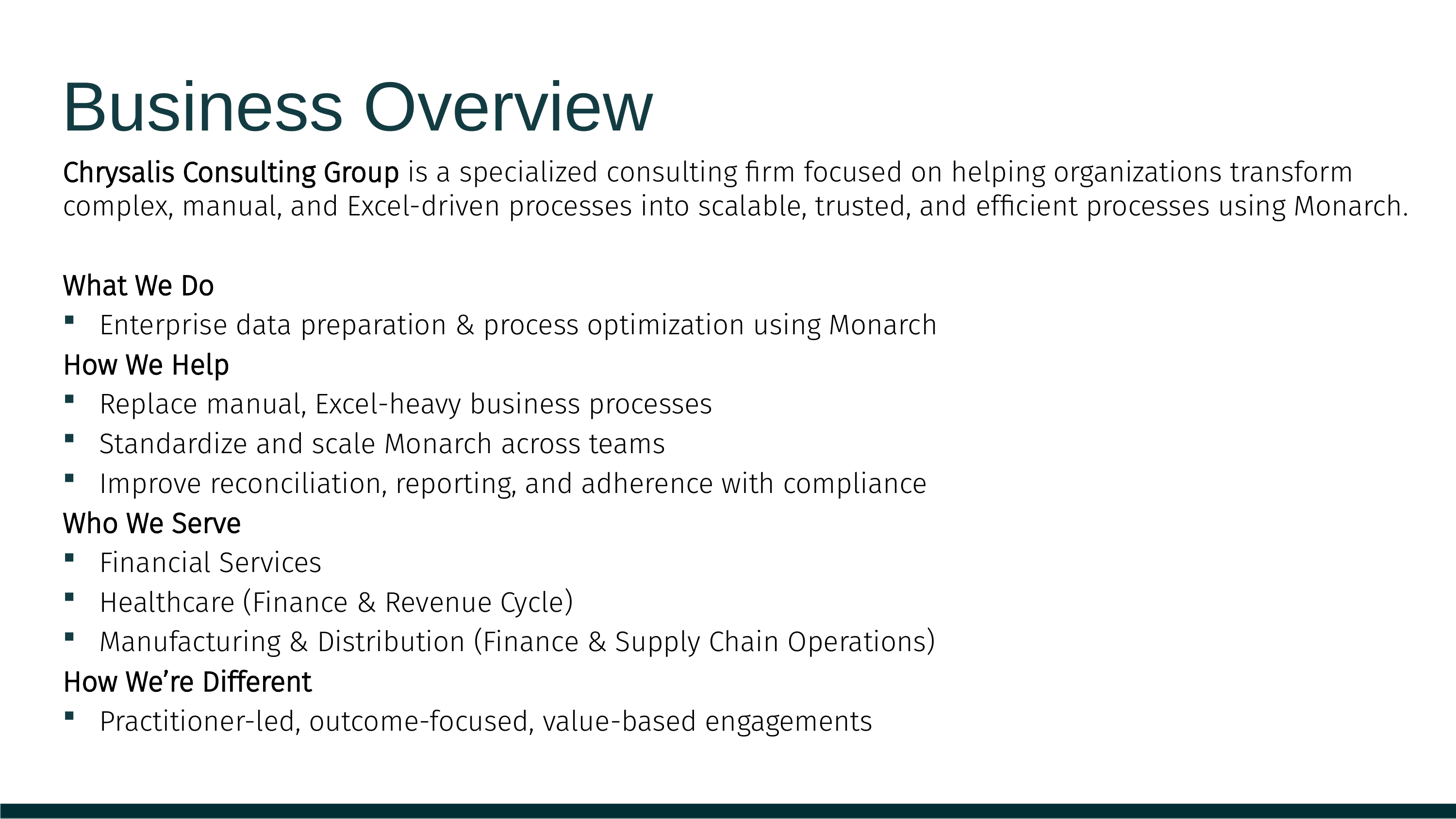

# Business Overview
Chrysalis Consulting Group is a specialized consulting firm focused on helping organizations transform complex, manual, and Excel-driven processes into scalable, trusted, and efficient processes using Monarch.

What We Do
Enterprise data preparation & process optimization using Monarch
How We Help
Replace manual, Excel-heavy business processes
Standardize and scale Monarch across teams
Improve reconciliation, reporting, and adherence with compliance
Who We Serve
Financial Services
Healthcare (Finance & Revenue Cycle)
Manufacturing & Distribution (Finance & Supply Chain Operations)
How We’re Different
Practitioner-led, outcome-focused, value-based engagements